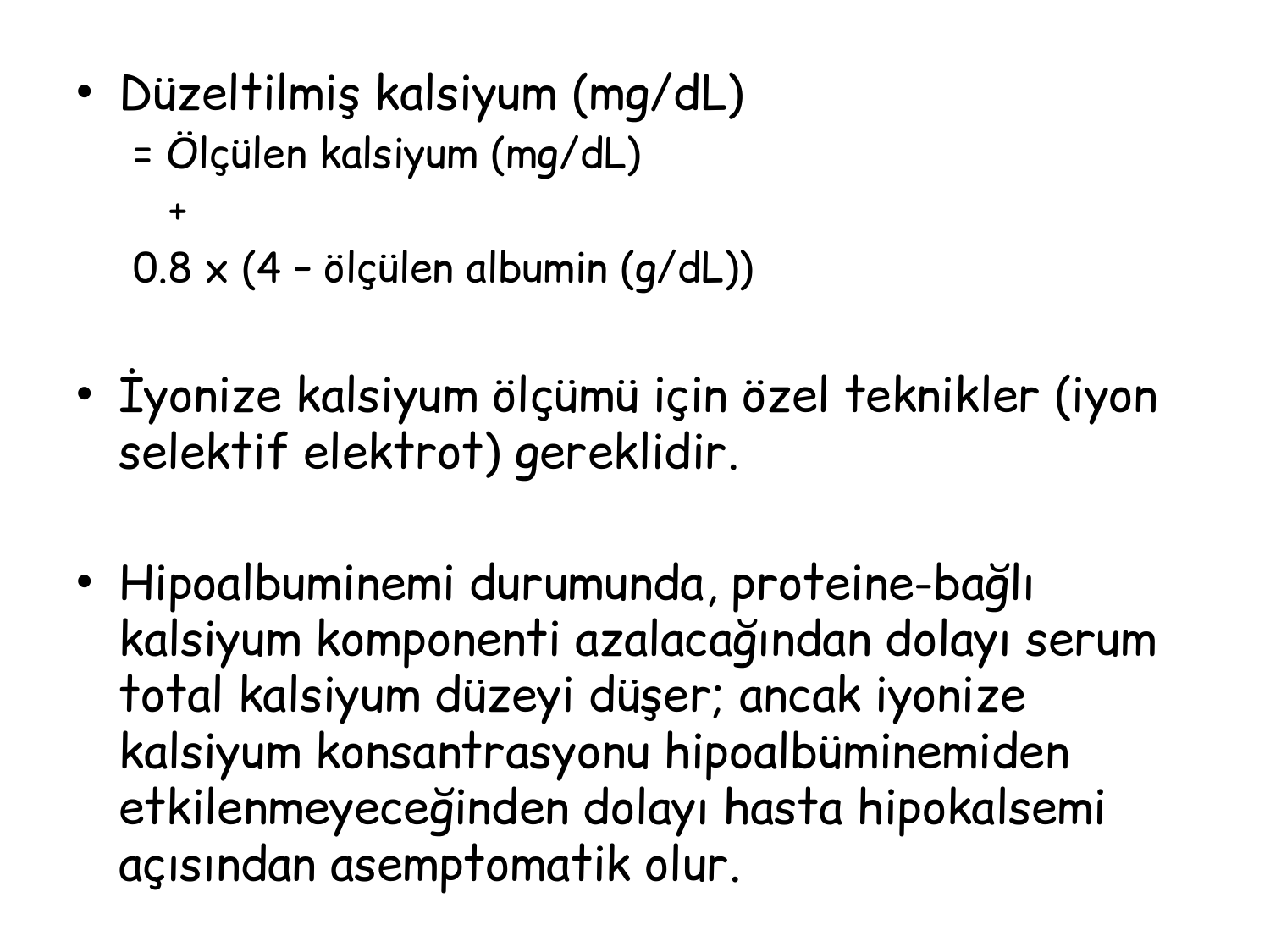

Düzeltilmiş kalsiyum (mg/dL)
= Ölçülen kalsiyum (mg/dL)
			+
0.8 x (4 – ölçülen albumin (g/dL))

İyonize kalsiyum ölçümü için özel teknikler (iyon selektif elektrot) gereklidir.

Hipoalbuminemi durumunda, proteine-bağlı kalsiyum komponenti azalacağından dolayı serum total kalsiyum düzeyi düşer; ancak iyonize kalsiyum konsantrasyonu hipoalbüminemiden etkilenmeyeceğinden dolayı hasta hipokalsemi açısından asemptomatik olur.